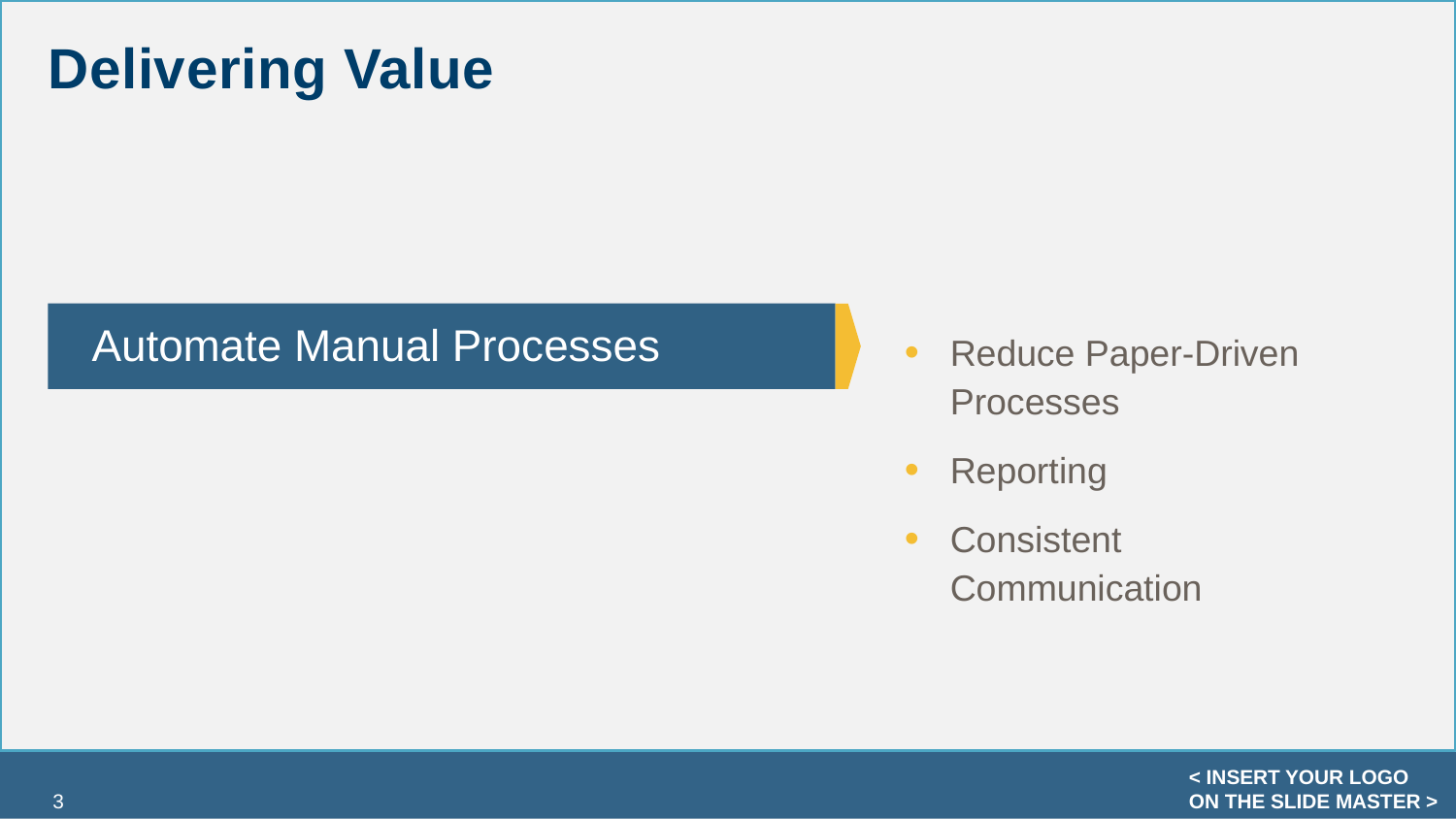

# Delivering Value
Automate Manual Processes
Reduce Paper-Driven Processes
Reporting
Consistent Communication